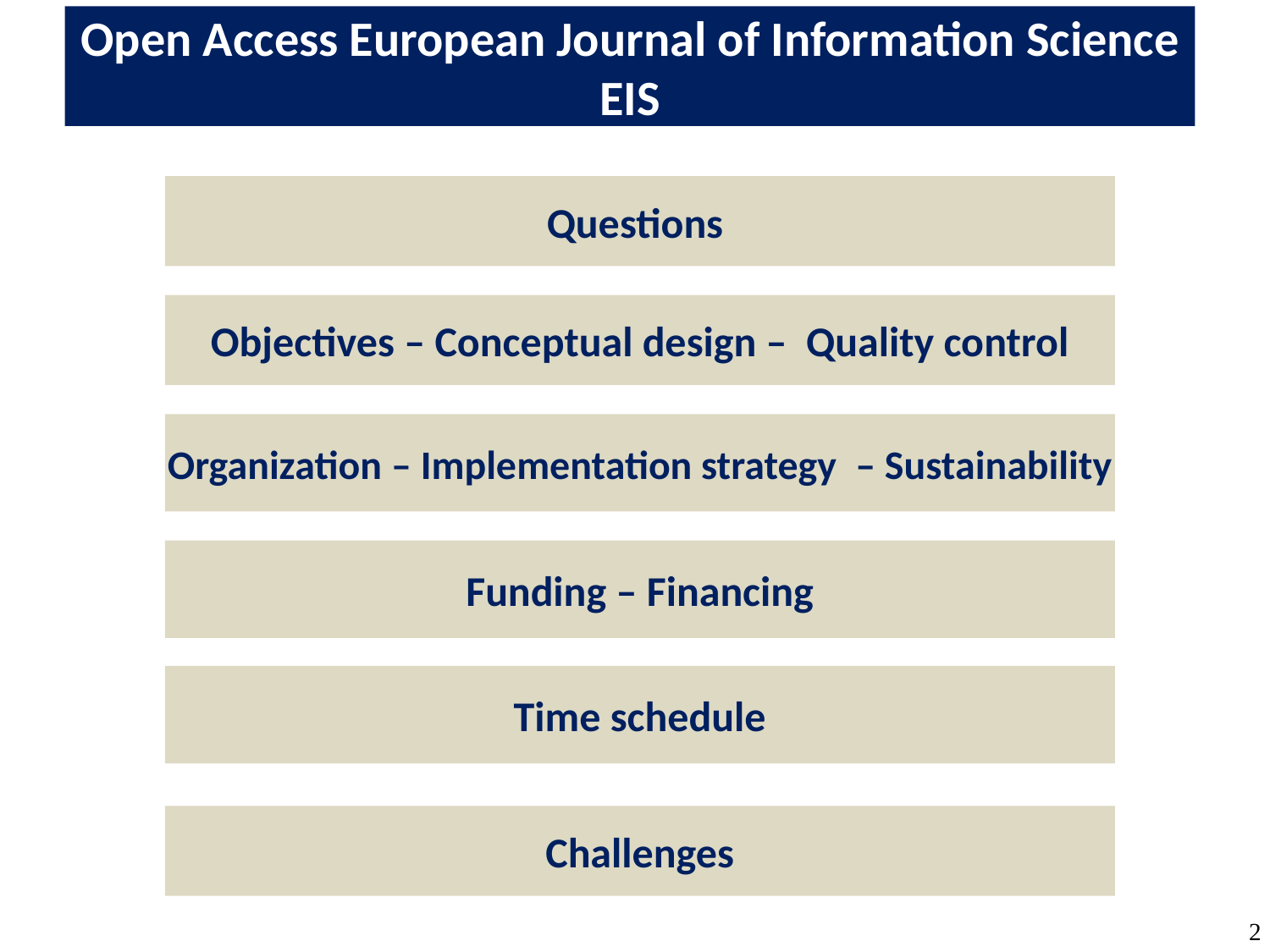

Open Access European Journal of Information Science EIS
Questions
Objectives – Conceptual design –  Quality control
Organization – Implementation strategy  – Sustainability
Funding – Financing
Time schedule
Challenges